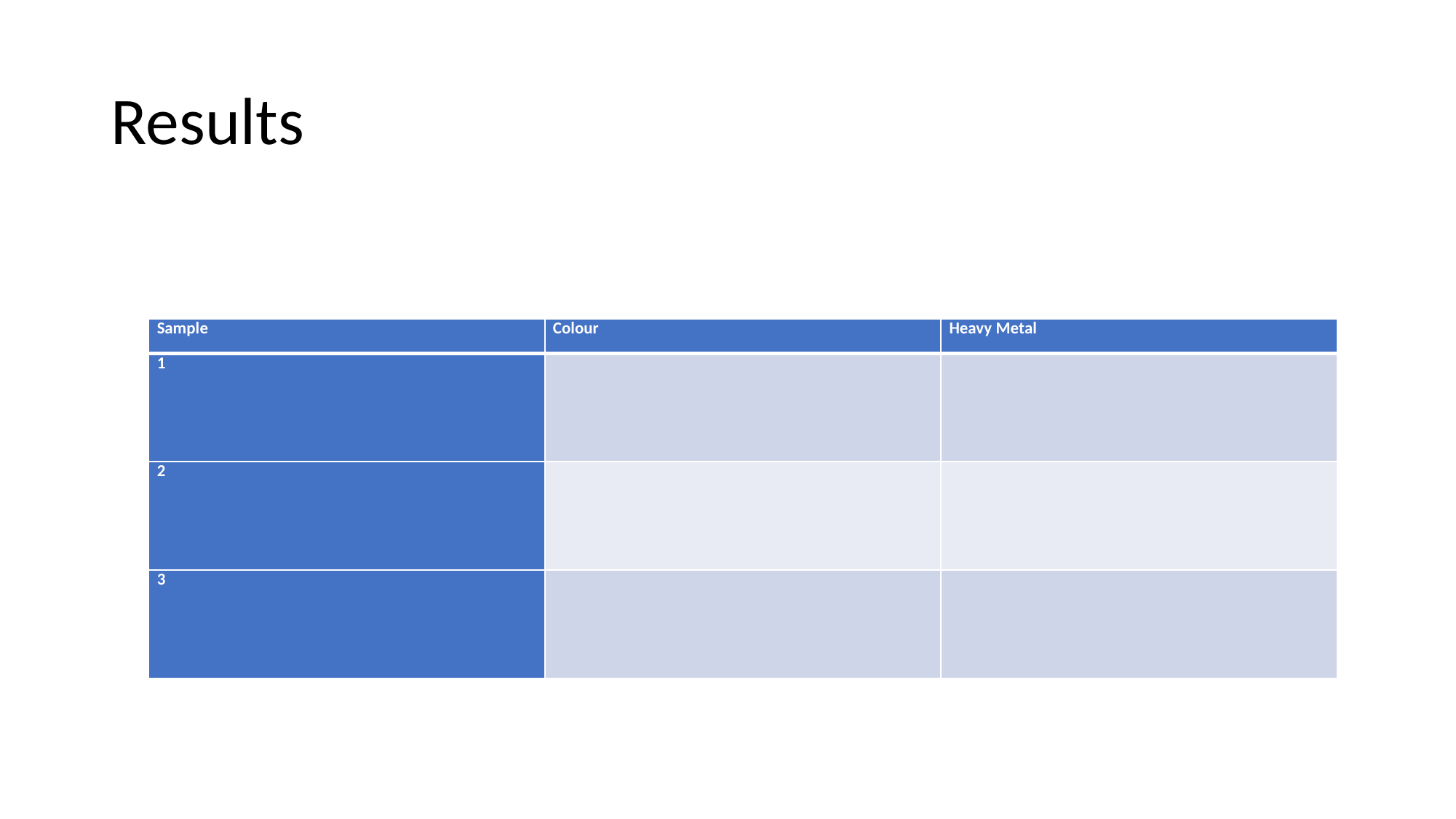

# Results
| Sample | Colour | Heavy Metal |
| --- | --- | --- |
| 1 |  |  |
| 2 |  |  |
| 3 |  |  |